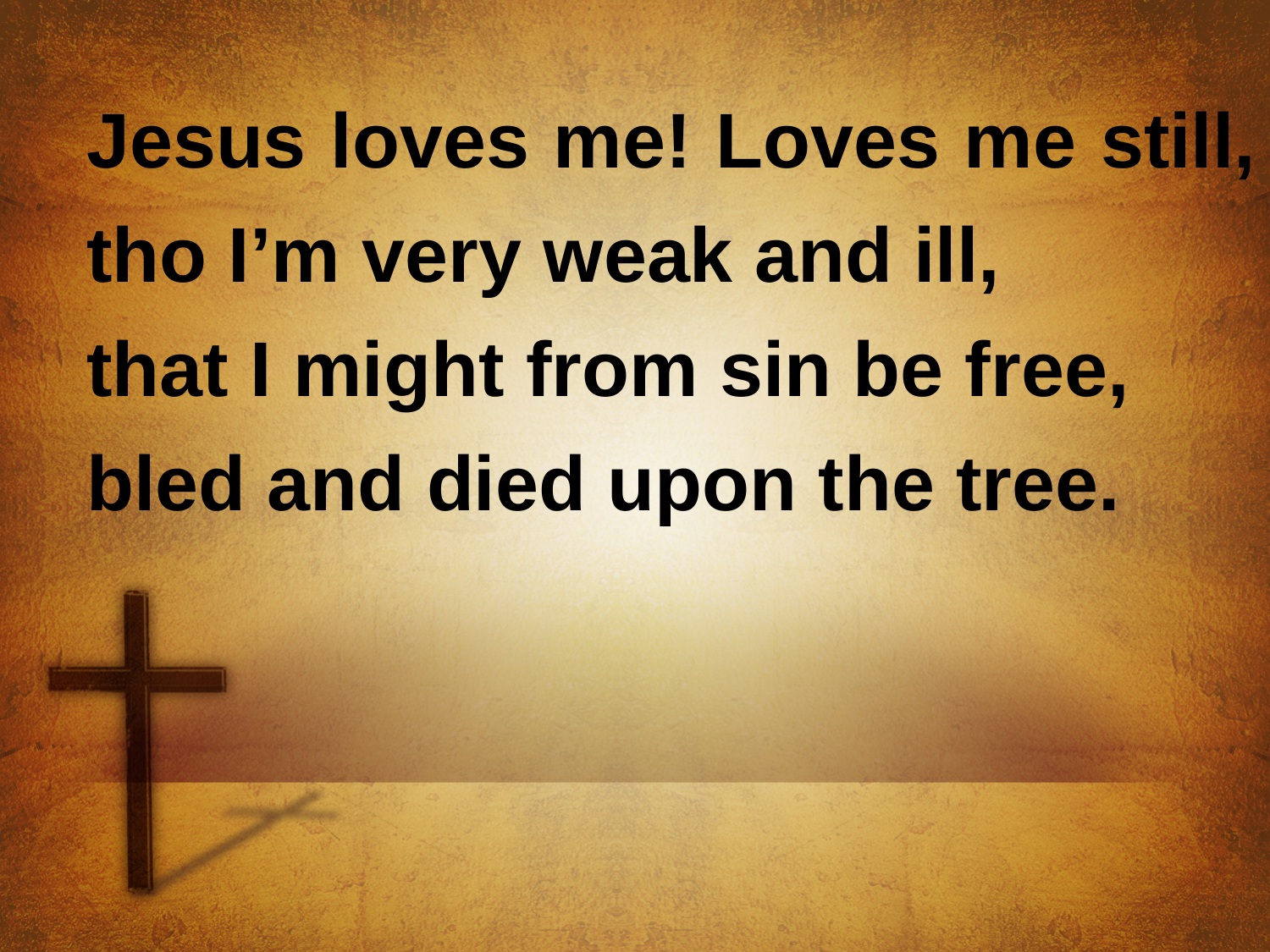

Jesus loves me! Loves me still,
tho I’m very weak and ill,
that I might from sin be free,
bled and died upon the tree.